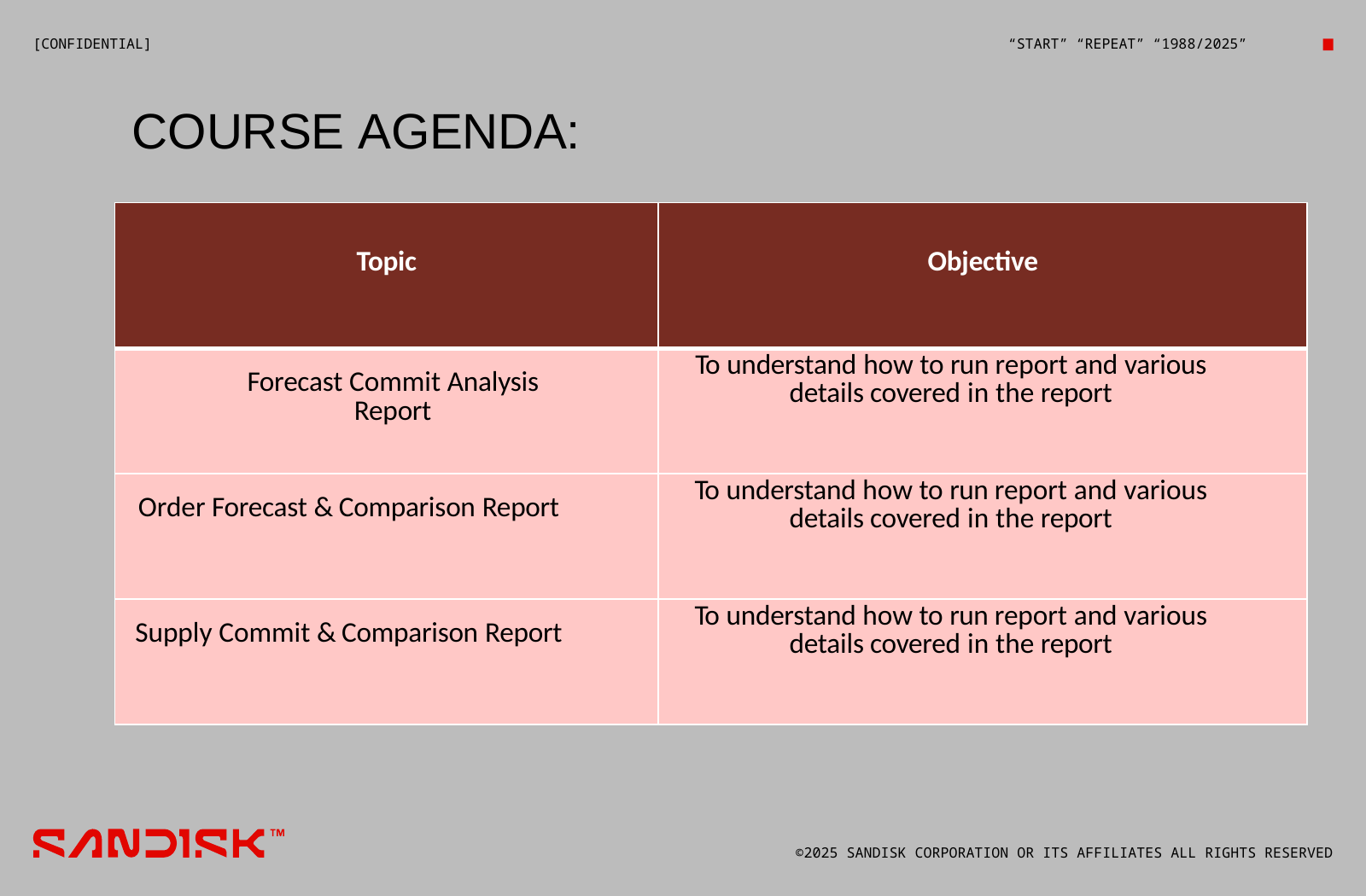

COURSE AGENDA:
| Topic | Objective |
| --- | --- |
| Forecast Commit Analysis Report | To understand how to run report and various details covered in the report |
| Order Forecast & Comparison Report | To understand how to run report and various details covered in the report |
| Supply Commit & Comparison Report | To understand how to run report and various details covered in the report |